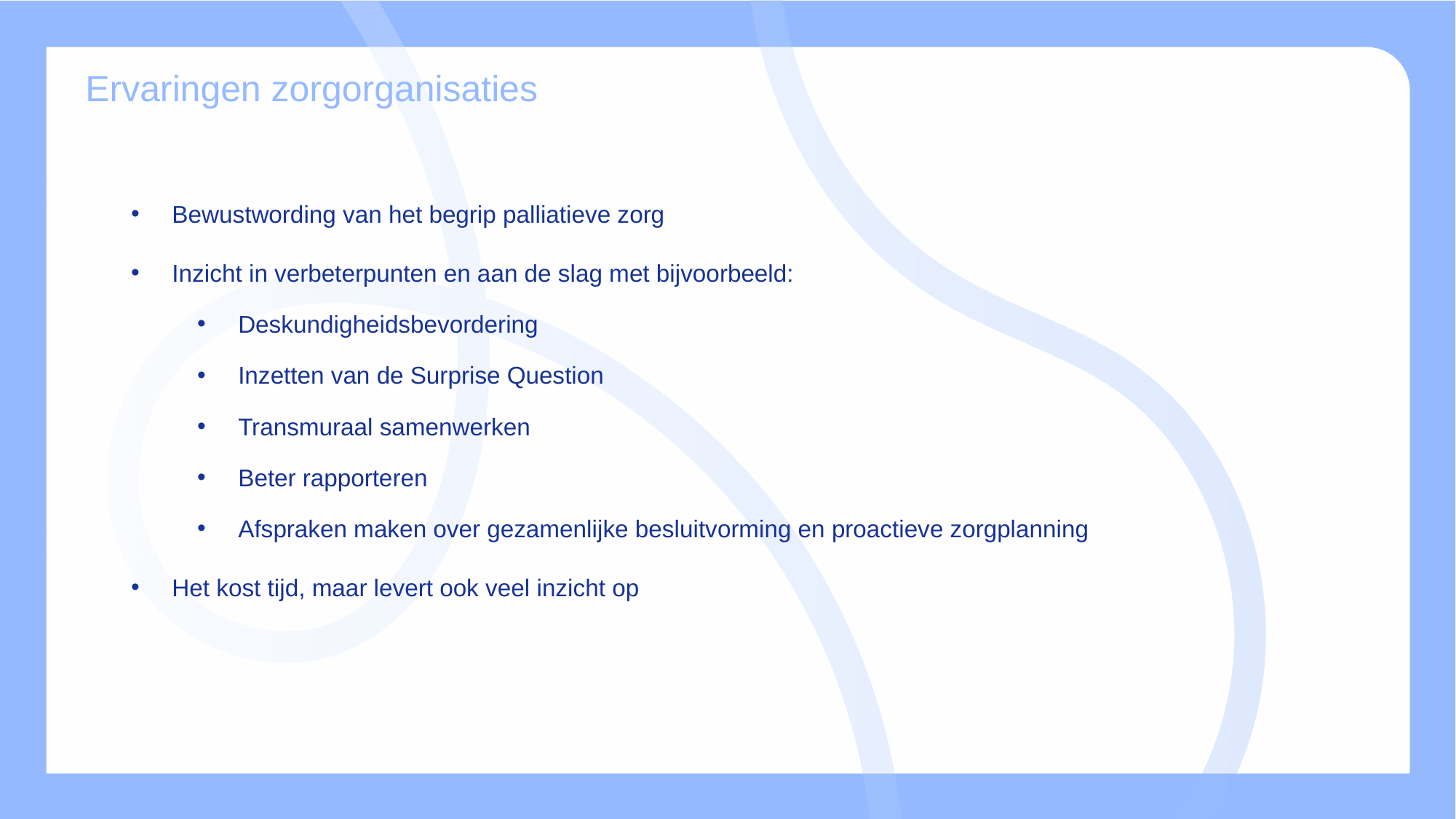

Ervaringen zorgorganisaties

Bewustwording van het begrip palliatieve zorg
Inzicht in verbeterpunten en aan de slag met bijvoorbeeld:
Deskundigheidsbevordering
Inzetten van de Surprise Question
Transmuraal samenwerken
Beter rapporteren
Afspraken maken over gezamenlijke besluitvorming en proactieve zorgplanning
Het kost tijd, maar levert ook veel inzicht op